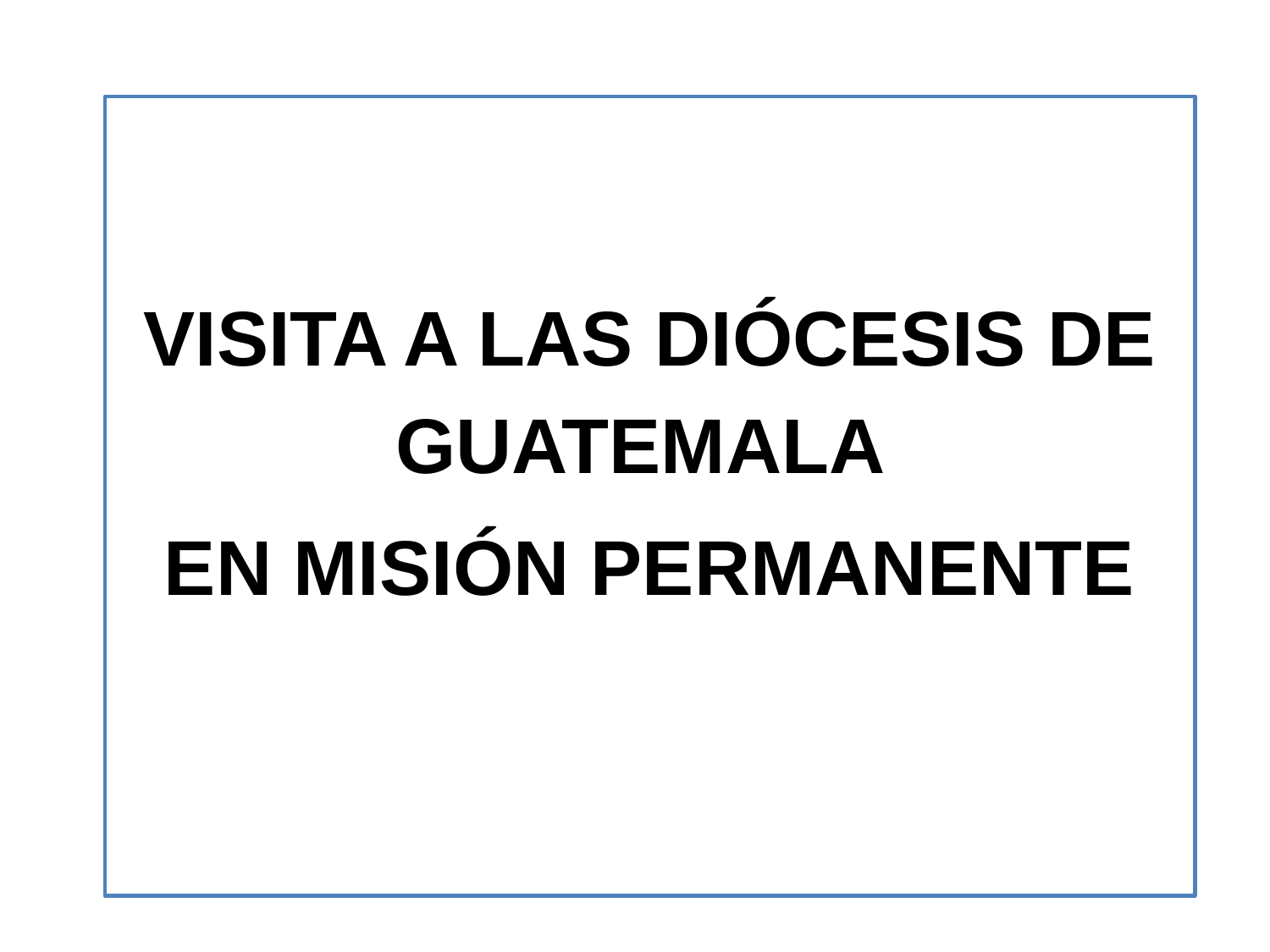

VISITA A LAS DIÓCESIS DE GUATEMALA
EN MISIÓN PERMANENTE